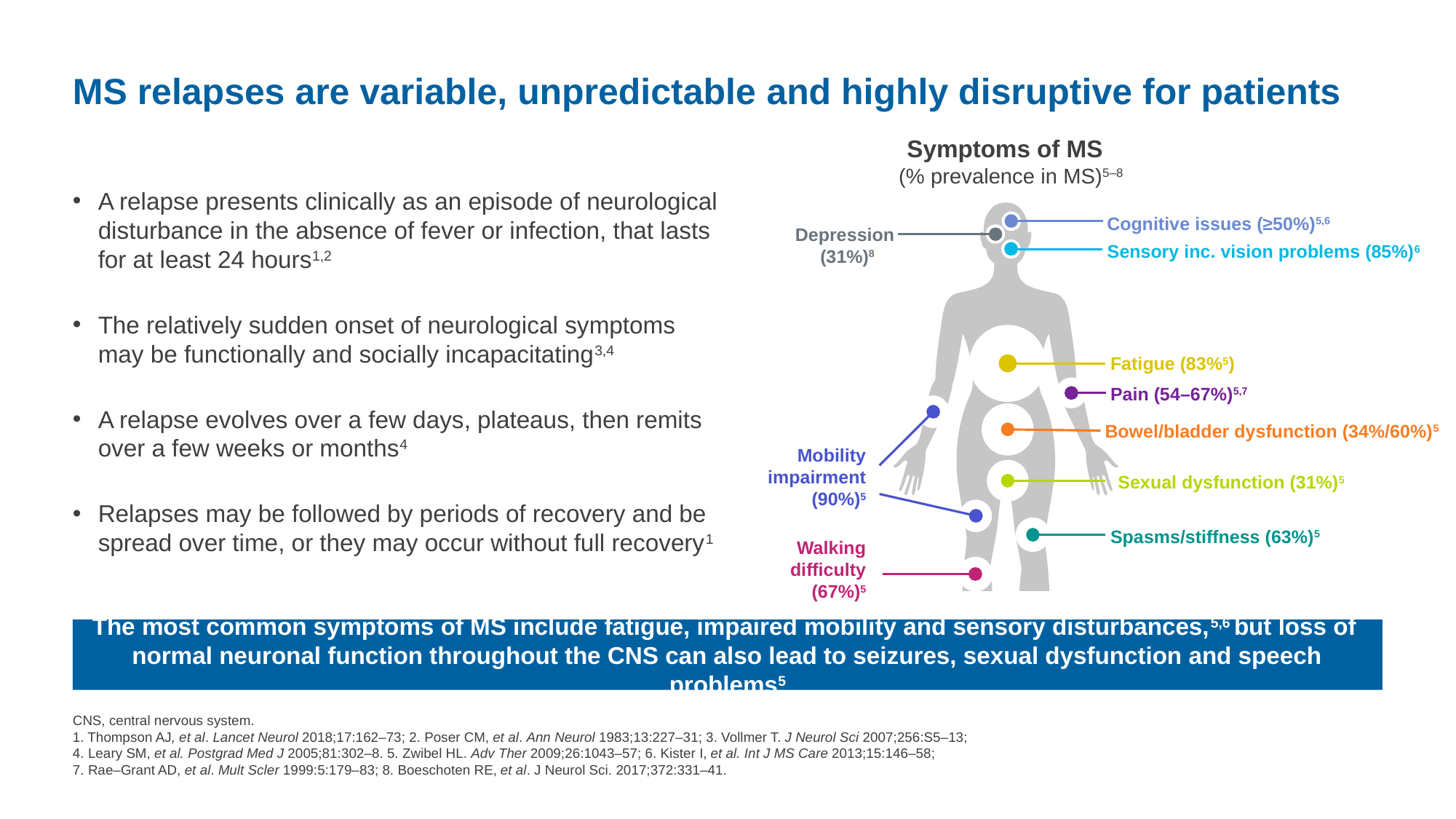

# MS relapses are variable, unpredictable and highly disruptive for patients
Symptoms of MS
  (% prevalence in MS)5–8
A relapse presents clinically as an episode of neurological disturbance in the absence of fever or infection, that lasts for at least 24 hours1,2
The relatively sudden onset of neurological symptoms may be functionally and socially incapacitating3,4
A relapse evolves over a few days, plateaus, then remits over a few weeks or months4
Relapses may be followed by periods of recovery and be spread over time, or they may occur without full recovery1

Cognitive issues (≥50%)5,6

Depression
 (31%)8
Sensory inc. vision problems (85%)6
Fatigue (83%5)
Pain (54–67%)5,7
Bowel/bladder dysfunction (34%/60%)5
Mobility impairment (90%)5
Sexual dysfunction (31%)5
Spasms/stiffness (63%)5
Walking difficulty (67%)5
The most common symptoms of MS include fatigue, impaired mobility and sensory disturbances,5,6 but loss of
normal neuronal function throughout the CNS can also lead to seizures, sexual dysfunction and speech problems5
CNS, central nervous system.
1. Thompson AJ, et al. Lancet Neurol 2018;17:162–73; 2. Poser CM, et al. Ann Neurol 1983;13:227–31; 3. Vollmer T. J Neurol Sci 2007;256:S5–13;
4. Leary SM, et al. Postgrad Med J 2005;81:302–8. 5. Zwibel HL. Adv Ther 2009;26:1043–57; 6. Kister I, et al. Int J MS Care 2013;15:146–58;
7. Rae–Grant AD, et al. Mult Scler 1999:5:179–83; 8. Boeschoten RE, et al. J Neurol Sci. 2017;372:331–41.